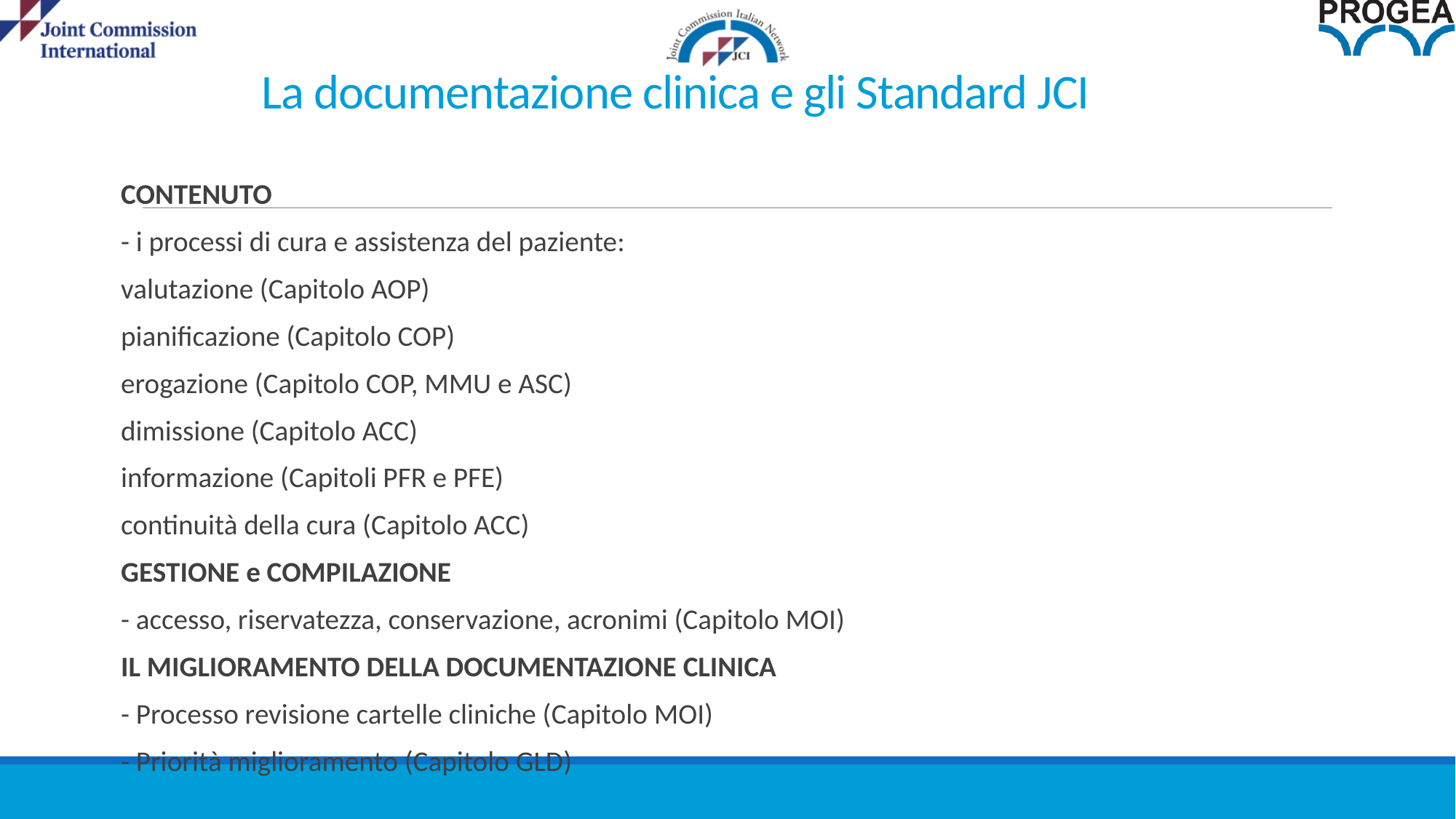

# La documentazione clinica e gli Standard JCI
CONTENUTO
		- i processi di cura e assistenza del paziente:
			valutazione (Capitolo AOP)
			pianificazione (Capitolo COP)
			erogazione (Capitolo COP, MMU e ASC)
			dimissione (Capitolo ACC)
			informazione (Capitoli PFR e PFE)
			continuità della cura (Capitolo ACC)
GESTIONE e COMPILAZIONE
		- accesso, riservatezza, conservazione, acronimi (Capitolo MOI)
IL MIGLIORAMENTO DELLA DOCUMENTAZIONE CLINICA
		- Processo revisione cartelle cliniche (Capitolo MOI)
		- Priorità miglioramento (Capitolo GLD)